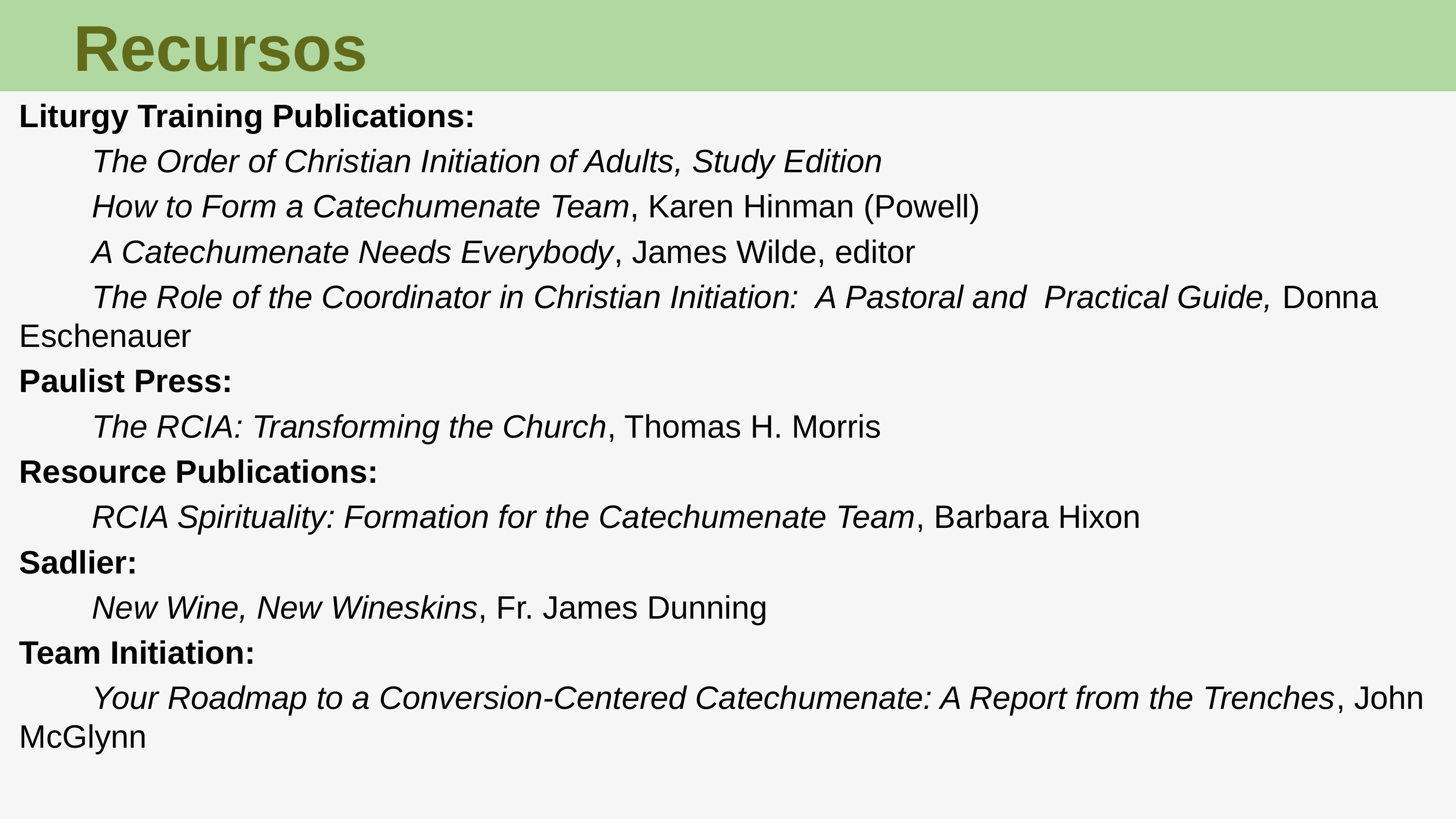

Recursos

Liturgy Training Publications:
	The Order of Christian Initiation of Adults, Study Edition
	How to Form a Catechumenate Team, Karen Hinman (Powell)
	A Catechumenate Needs Everybody, James Wilde, editor
	The Role of the Coordinator in Christian Initiation:  A Pastoral and  Practical Guide, Donna Eschenauer
Paulist Press:
	The RCIA: Transforming the Church, Thomas H. Morris
Resource Publications:
	RCIA Spirituality: Formation for the Catechumenate Team, Barbara Hixon
Sadlier:
	New Wine, New Wineskins, Fr. James Dunning
Team Initiation:
	Your Roadmap to a Conversion-Centered Catechumenate: A Report from the Trenches, John McGlynn